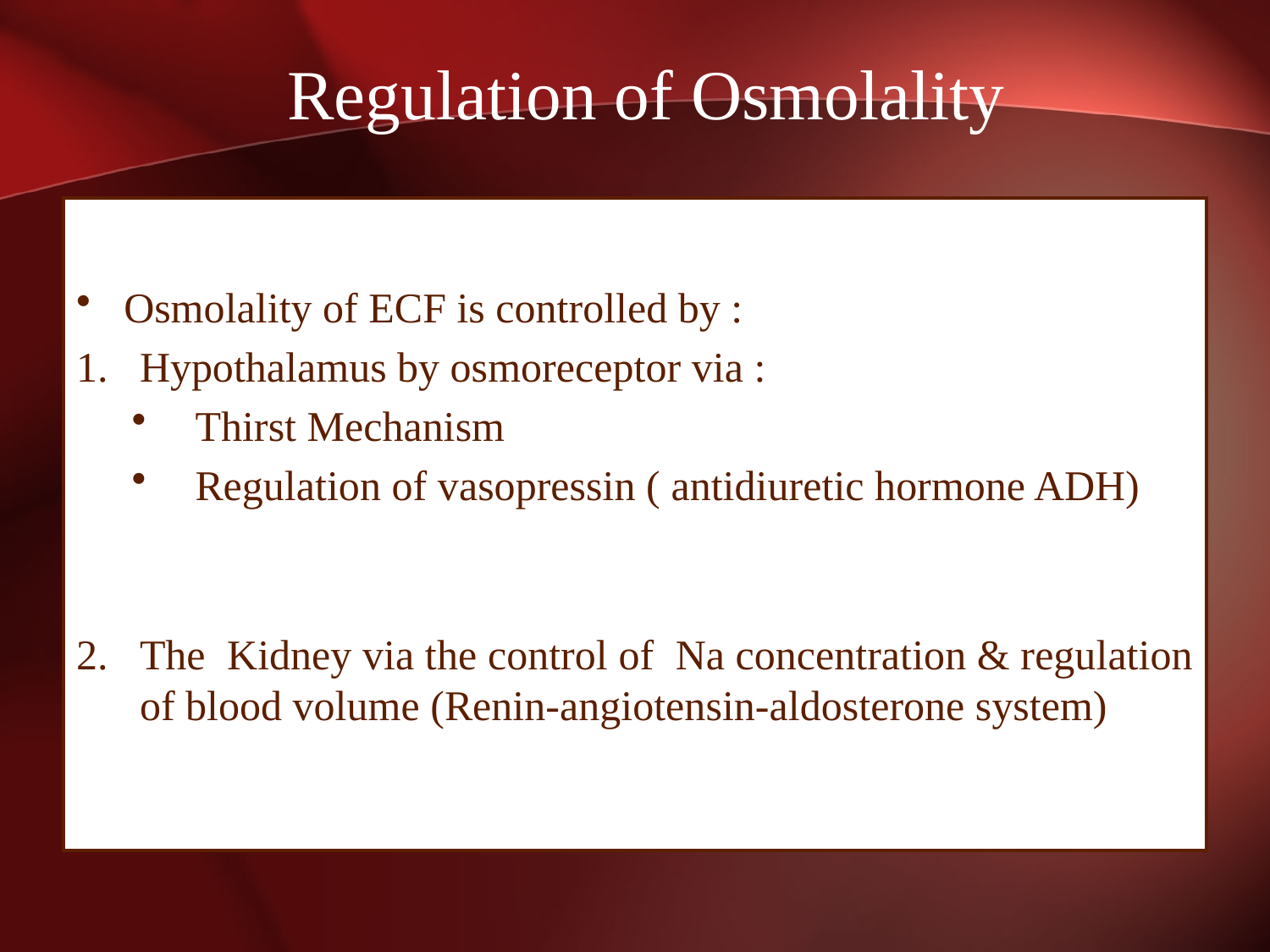

# Regulation of Osmolality

Osmolality of ECF is controlled by :
Hypothalamus by osmoreceptor via :
Thirst Mechanism
Regulation of vasopressin ( antidiuretic hormone ADH)

The  Kidney via the control of  Na concentration & regulation of blood volume (Renin-angiotensin-aldosterone system)